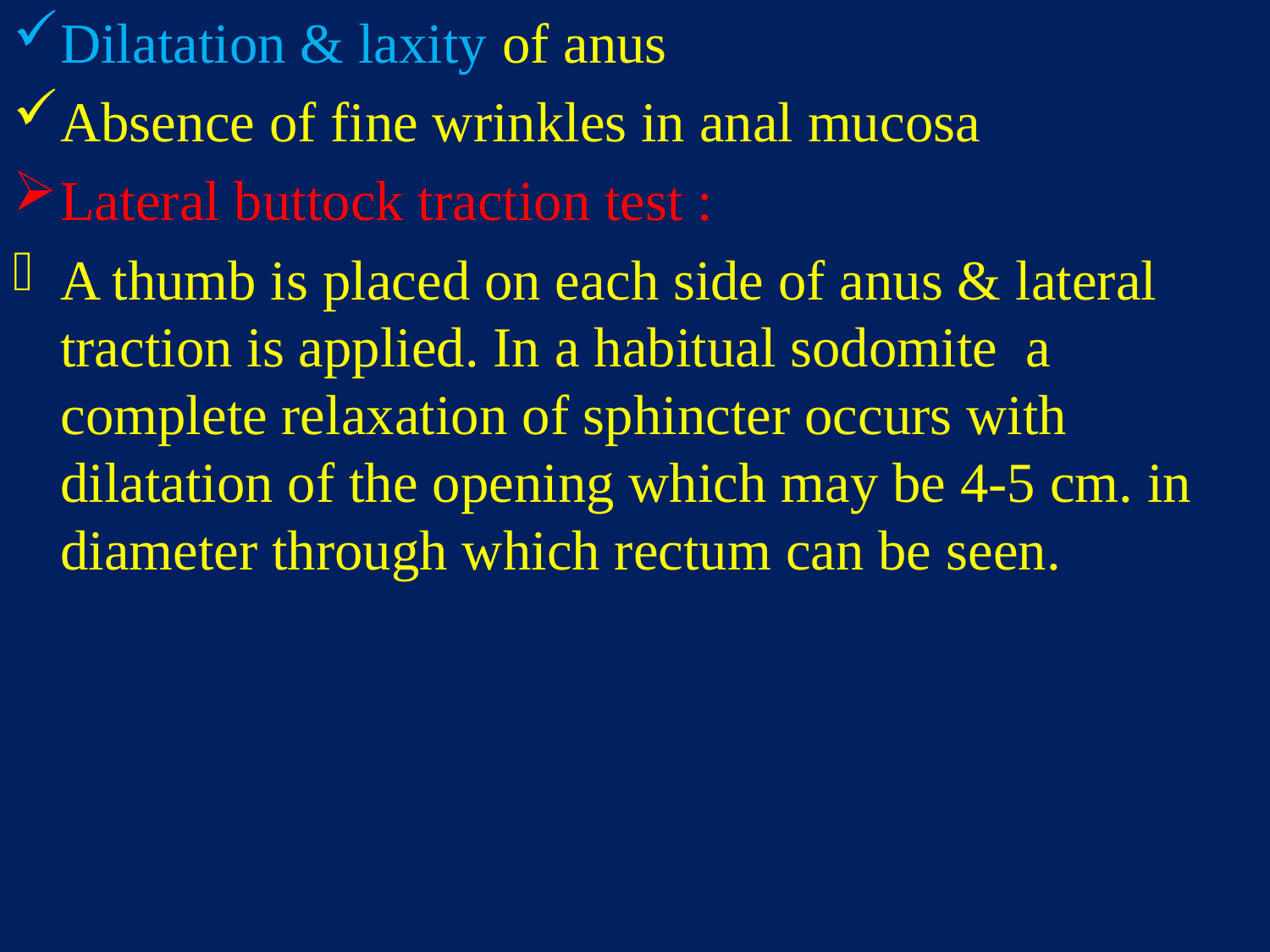

Dilatation & laxity of anus
Absence of fine wrinkles in anal mucosa
Lateral buttock traction test :
A thumb is placed on each side of anus & lateral traction is applied. In a habitual sodomite  a complete relaxation of sphincter occurs with dilatation of the opening which may be 4-5 cm. in diameter through which rectum can be seen.